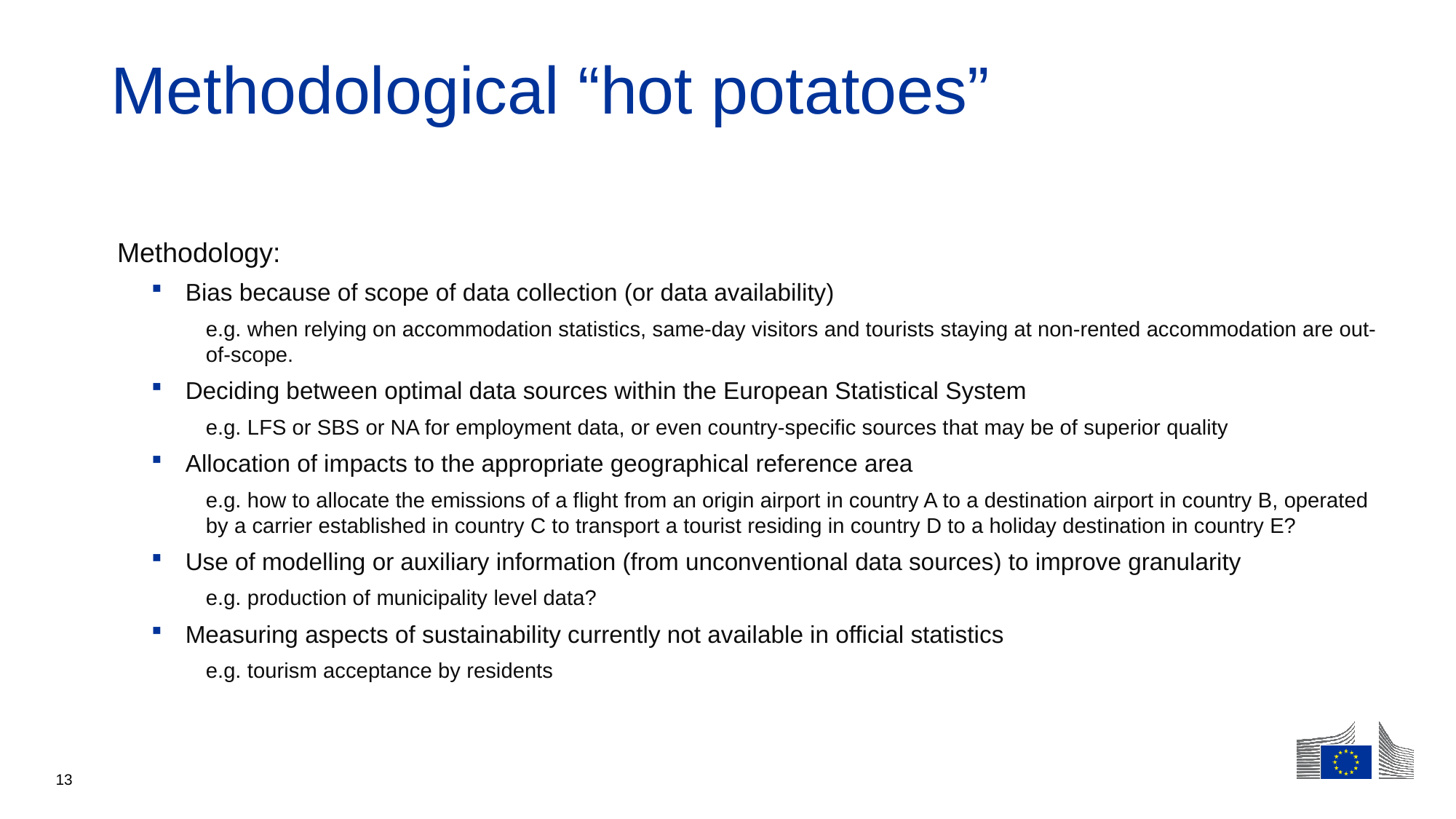

# Methodological “hot potatoes”
Methodology:
Bias because of scope of data collection (or data availability)
e.g. when relying on accommodation statistics, same-day visitors and tourists staying at non-rented accommodation are out-of-scope.
Deciding between optimal data sources within the European Statistical System
e.g. LFS or SBS or NA for employment data, or even country-specific sources that may be of superior quality
Allocation of impacts to the appropriate geographical reference area
e.g. how to allocate the emissions of a flight from an origin airport in country A to a destination airport in country B, operated by a carrier established in country C to transport a tourist residing in country D to a holiday destination in country E?
Use of modelling or auxiliary information (from unconventional data sources) to improve granularity
e.g. production of municipality level data?
Measuring aspects of sustainability currently not available in official statistics
e.g. tourism acceptance by residents
13